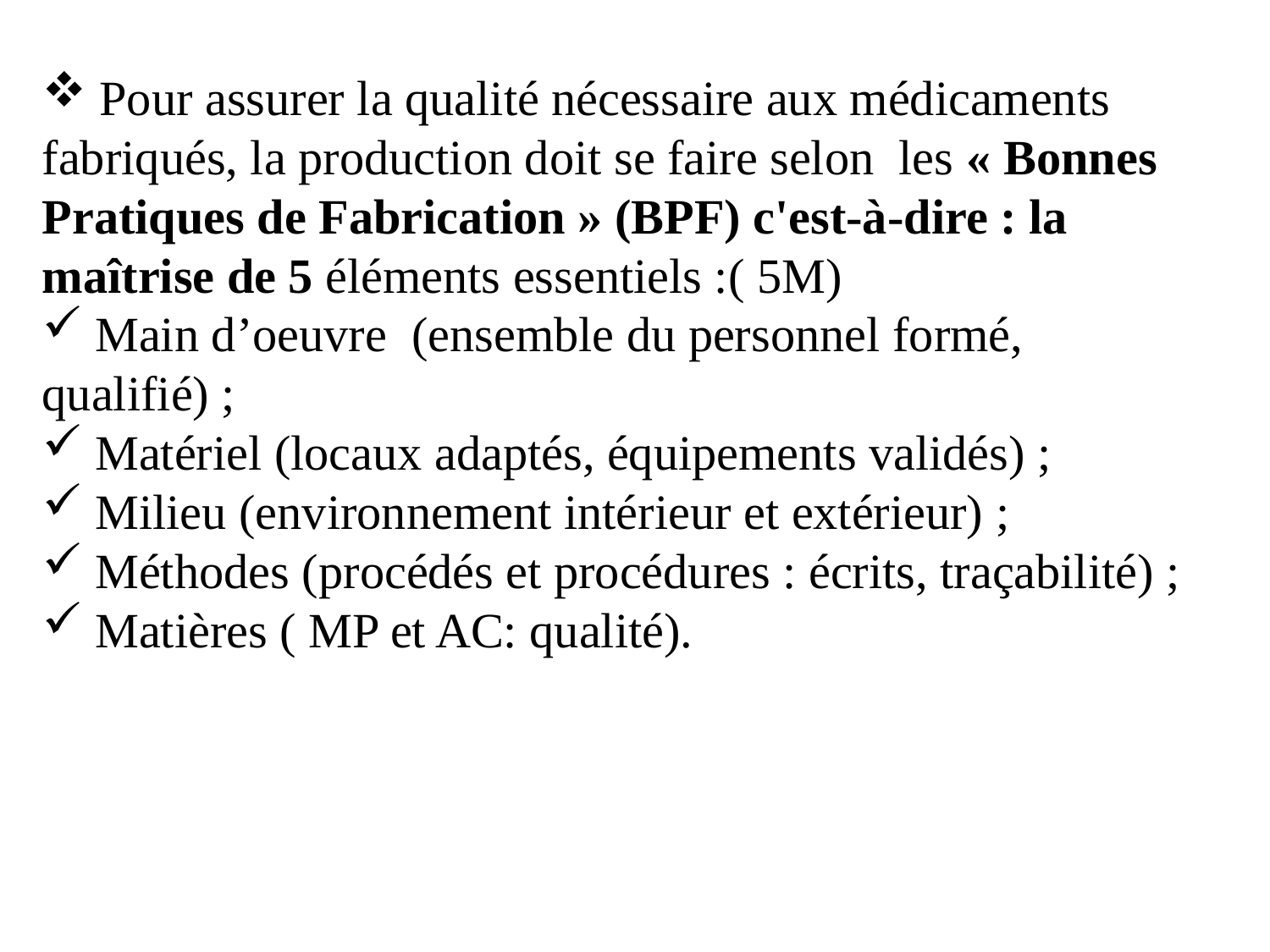

Pour assurer la qualité nécessaire aux médicaments fabriqués, la production doit se faire selon  les « Bonnes Pratiques de Fabrication » (BPF) c'est-à-dire : la maîtrise de 5 éléments essentiels :( 5M)
 Main d’oeuvre  (ensemble du personnel formé, qualifié) ;
 Matériel (locaux adaptés, équipements validés) ;
 Milieu (environnement intérieur et extérieur) ;
 Méthodes (procédés et procédures : écrits, traçabilité) ;
 Matières ( MP et AC: qualité).